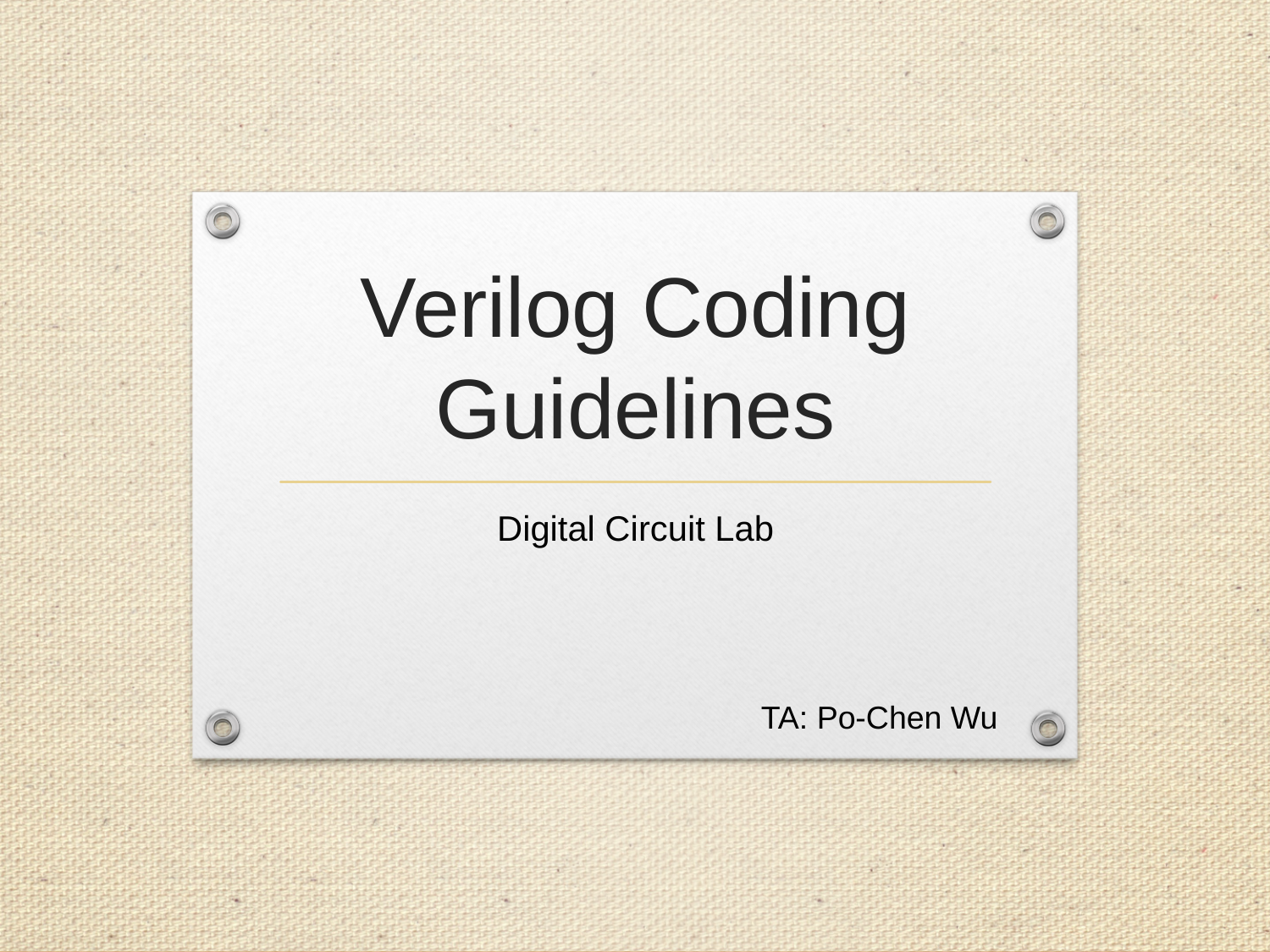

# Verilog Coding Guidelines
Digital Circuit Lab
TA: Po-Chen Wu